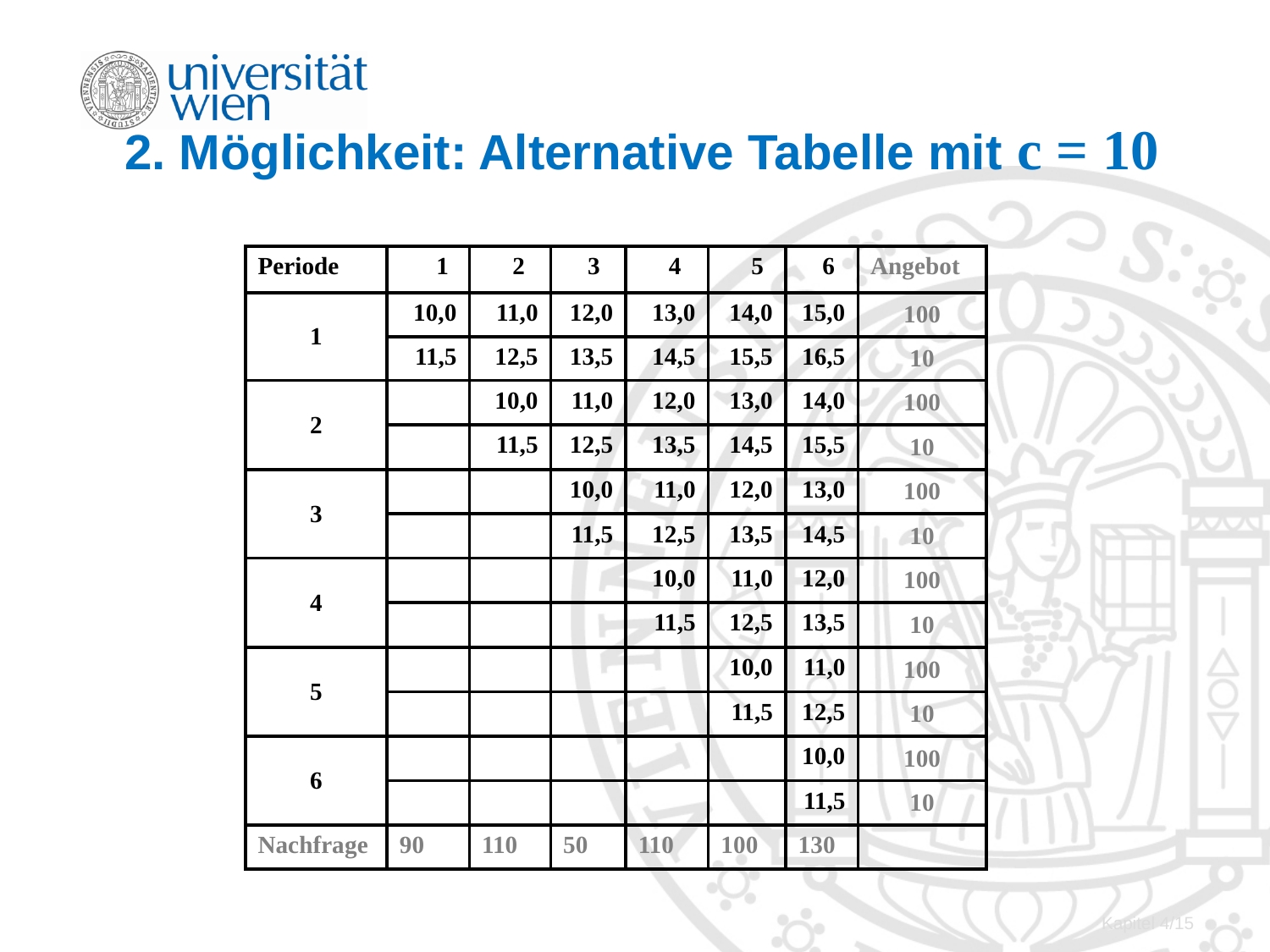

# 2. Möglichkeit: Alternative Tabelle mit c = 10

| Periode | 1 | 2 | 3 | 4 | 5 | 6 | Angebot |
| --- | --- | --- | --- | --- | --- | --- | --- |
| 1 | 10,0 | 11,0 | 12,0 | 13,0 | 14,0 | 15,0 | 100 |
|  | 11,5 | 12,5 | 13,5 | 14,5 | 15,5 | 16,5 | 10 |
| 2 |  | 10,0 | 11,0 | 12,0 | 13,0 | 14,0 | 100 |
|  |  | 11,5 | 12,5 | 13,5 | 14,5 | 15,5 | 10 |
| 3 |  |  | 10,0 | 11,0 | 12,0 | 13,0 | 100 |
|  |  |  | 11,5 | 12,5 | 13,5 | 14,5 | 10 |
| 4 |  |  |  | 10,0 | 11,0 | 12,0 | 100 |
|  |  |  |  | 11,5 | 12,5 | 13,5 | 10 |
| 5 |  |  |  |  | 10,0 | 11,0 | 100 |
|  |  |  |  |  | 11,5 | 12,5 | 10 |
| 6 |  |  |  |  |  | 10,0 | 100 |
|  |  |  |  |  |  | 11,5 | 10 |
| Nachfrage | 90 | 110 | 50 | 110 | 100 | 130 |  |
Kapitel 4/15